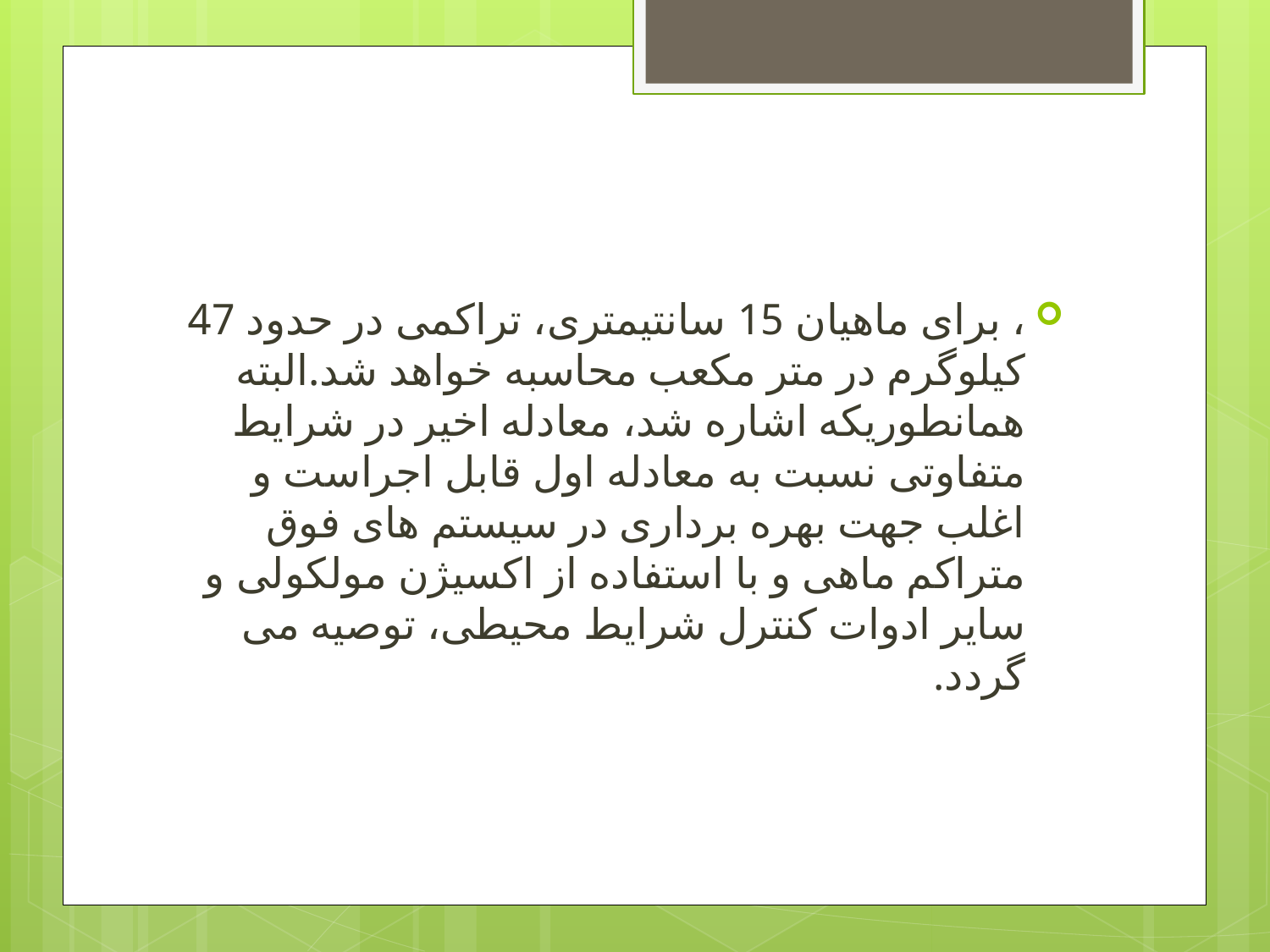

#
، برای ماهیان 15 سانتیمتری، تراکمی در حدود 47 کیلوگرم در متر مکعب محاسبه خواهد شد.البته همانطوریکه اشاره شد، معادله اخیر در شرایط متفاوتی نسبت به معادله اول قابل اجراست و اغلب جهت بهره برداری در سیستم های فوق متراکم ماهی و با استفاده از اکسیژن مولکولی و سایر ادوات کنترل شرایط محیطی، توصیه می گردد.